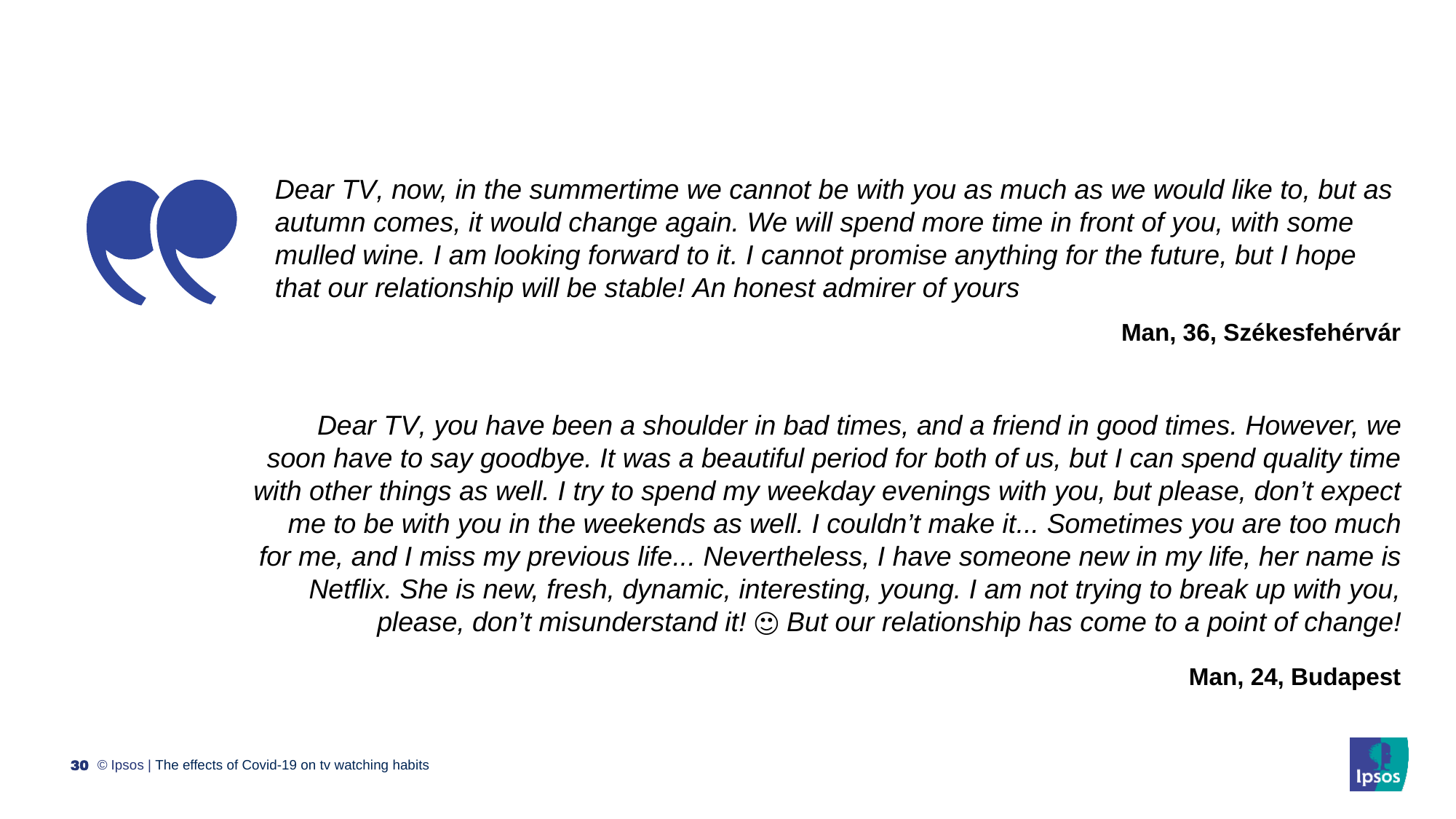

Dear TV, now, in the summertime we cannot be with you as much as we would like to, but as autumn comes, it would change again. We will spend more time in front of you, with some mulled wine. I am looking forward to it. I cannot promise anything for the future, but I hope that our relationship will be stable! An honest admirer of yours
Man, 36, Székesfehérvár
Dear TV, you have been a shoulder in bad times, and a friend in good times. However, we soon have to say goodbye. It was a beautiful period for both of us, but I can spend quality time with other things as well. I try to spend my weekday evenings with you, but please, don’t expect me to be with you in the weekends as well. I couldn’t make it... Sometimes you are too much for me, and I miss my previous life... Nevertheless, I have someone new in my life, her name is Netflix. She is new, fresh, dynamic, interesting, young. I am not trying to break up with you, please, don’t misunderstand it! 🙂 But our relationship has come to a point of change!
Man, 24, Budapest
30